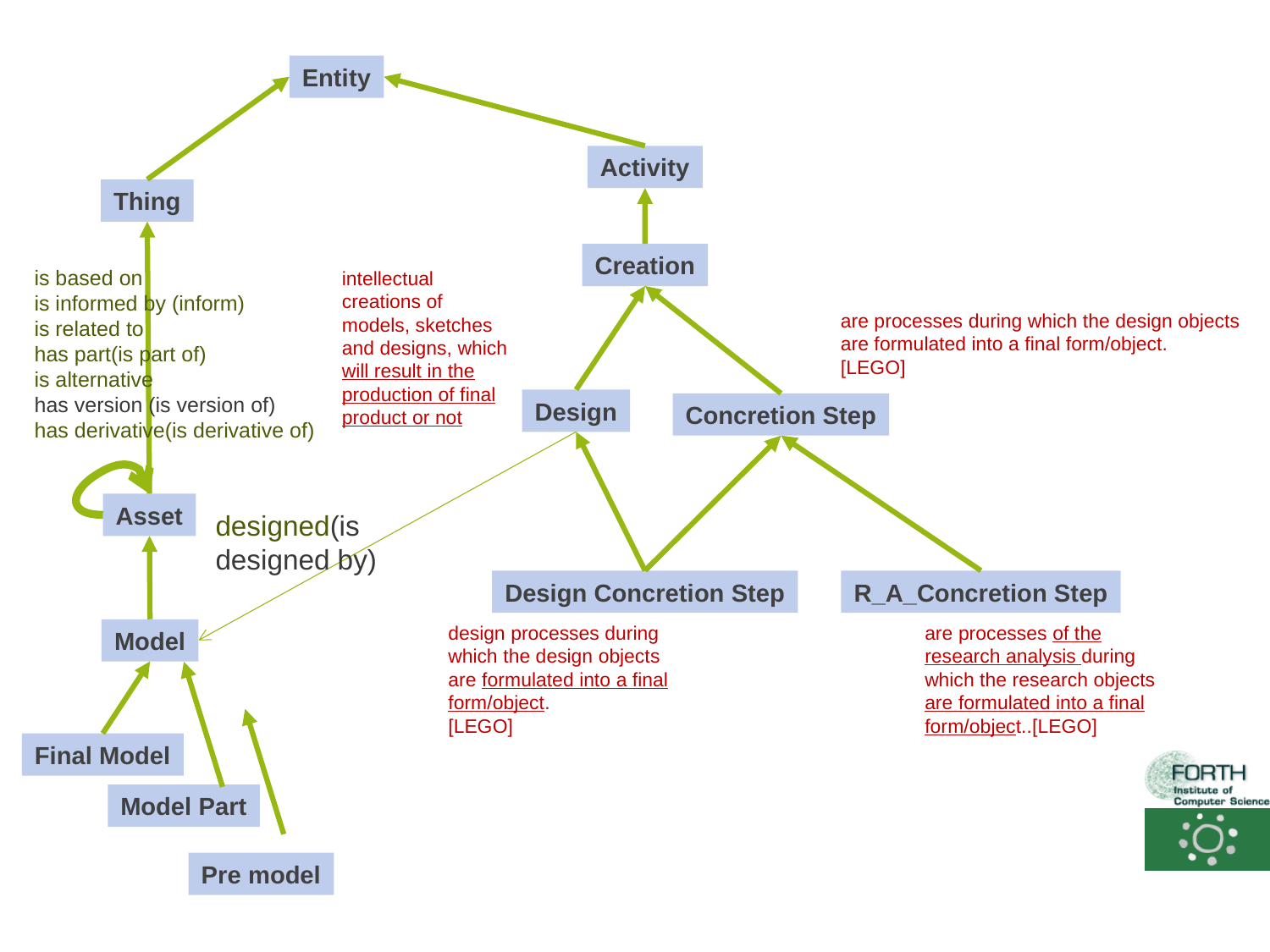

Entity
Activity
Thing
Creation
is based on
is informed by (inform)
is related to
has part(is part of)
is alternative
has version (is version of)
has derivative(is derivative of)
intellectual creations of models, sketches and designs, which will result in the production of final product or not
are processes during which the design objects are formulated into a final form/object.
[LEGO]
Design
Concretion Step
Asset
designed(is designed by)
Design Concretion Step
R_A_Concretion Step
design processes during which the design objects are formulated into a final form/object.
[LEGO]
are processes of the research analysis during which the research objects are formulated into a final form/object..[LEGO]
Model
Final Model
Model Part
Pre model